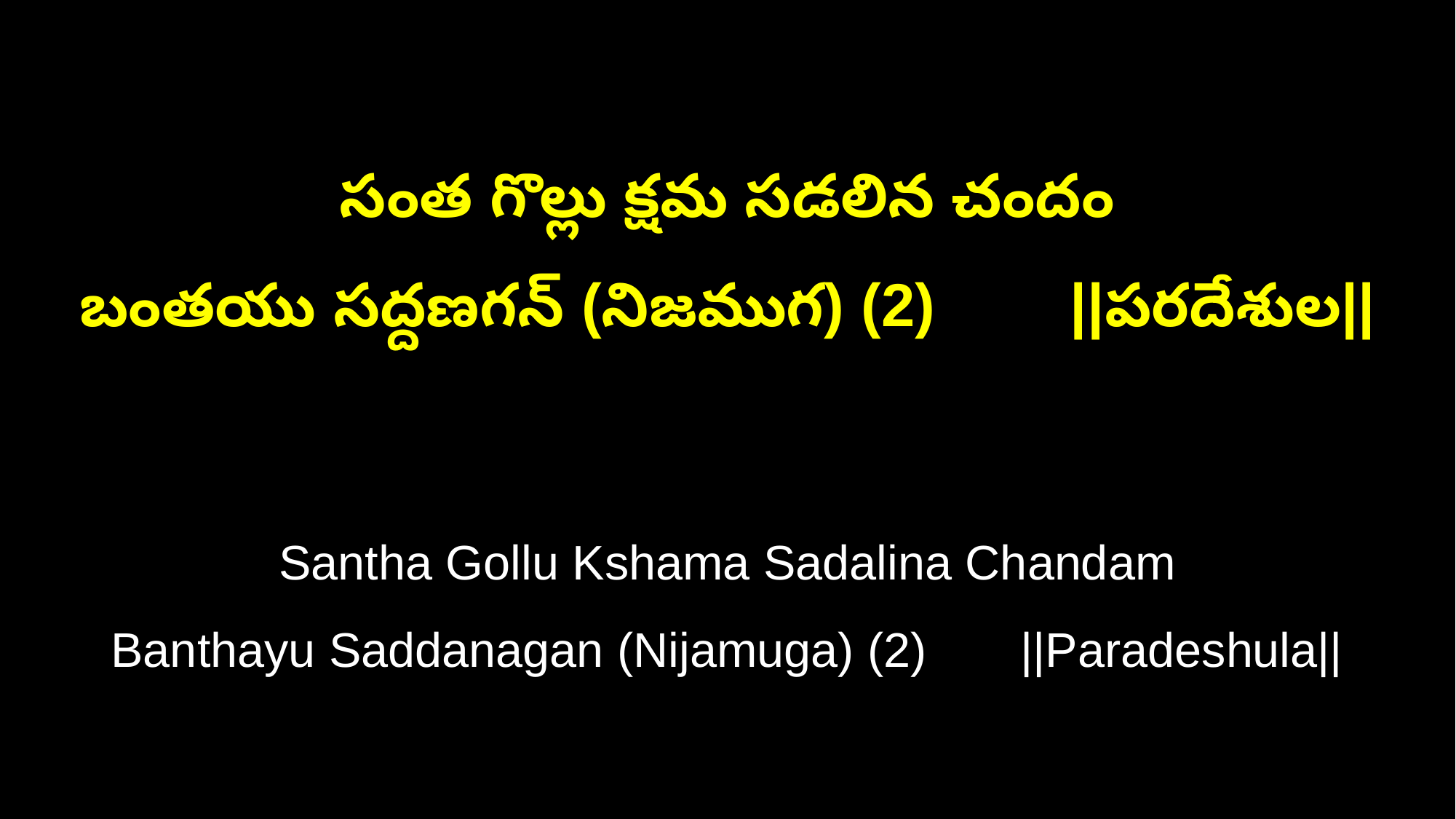

సంత గొల్లు క్షమ సడలిన చందం
బంతయు సద్దణగన్ (నిజముగ) (2)        ||పరదేశుల||
Santha Gollu Kshama Sadalina Chandam
Banthayu Saddanagan (Nijamuga) (2)       ||Paradeshula||